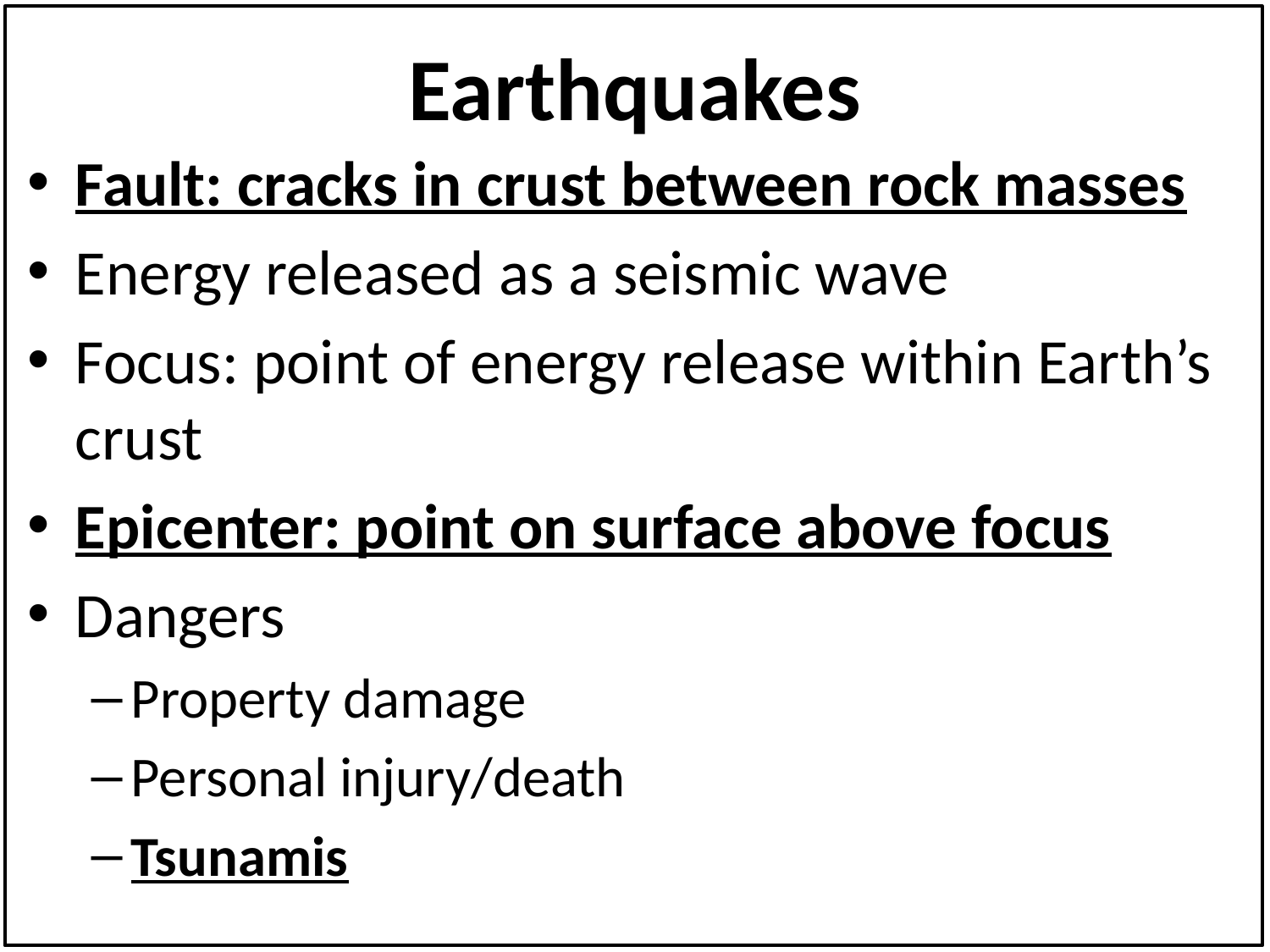

# Earthquakes
Fault: cracks in crust between rock masses
Energy released as a seismic wave
Focus: point of energy release within Earth’s crust
Epicenter: point on surface above focus
Dangers
Property damage
Personal injury/death
Tsunamis